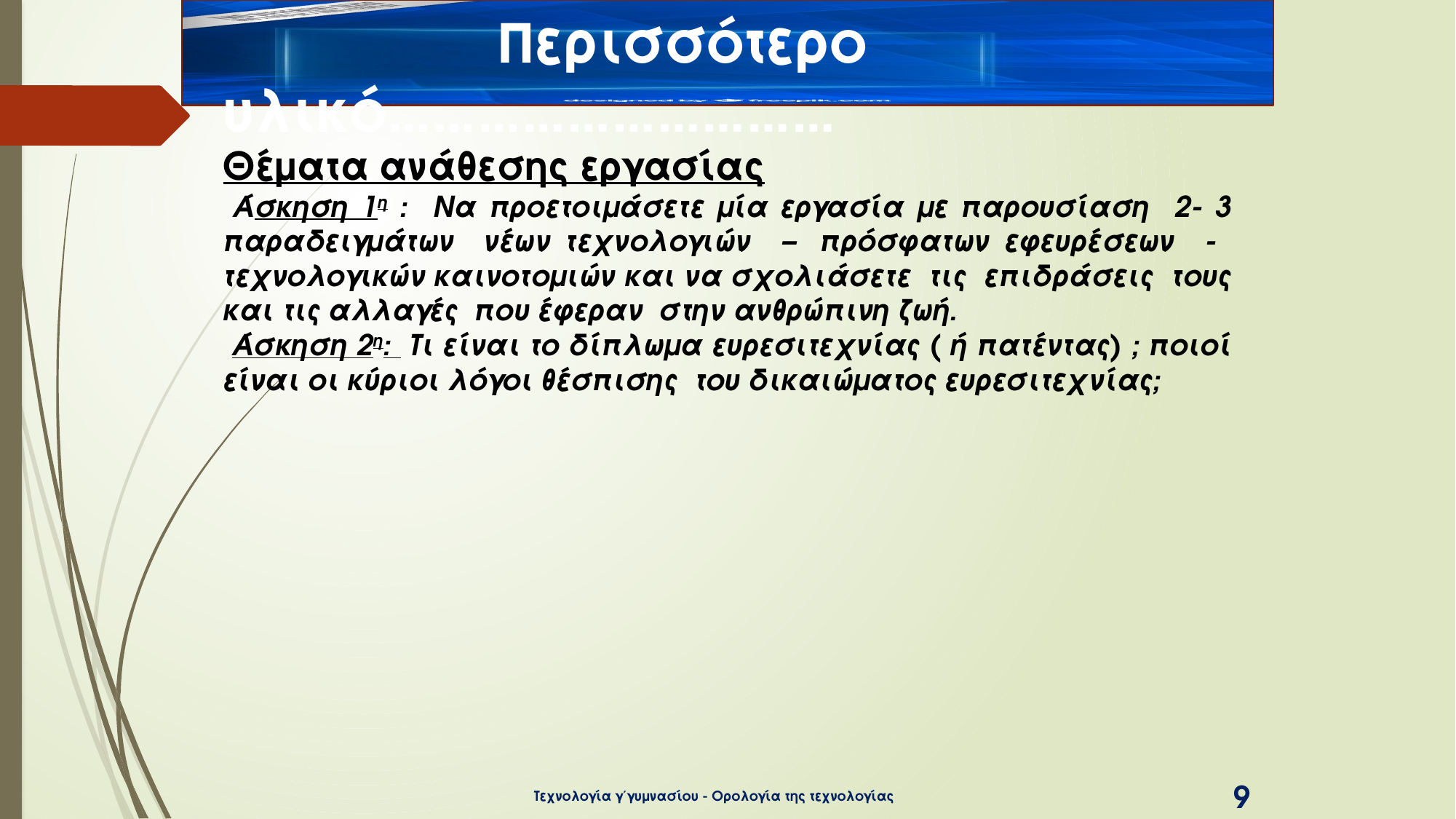

Περισσότερο  υλικό…………………………
Θέματα ανάθεσης εργασίας
 Άσκηση 1η :  Να προετοιμάσετε μία εργασία με παρουσίαση  2- 3 παραδειγμάτων  νέων τεχνολογιών   –  πρόσφατων εφευρέσεων  -  τεχνολογικών καινοτομιών και να σχολιάσετε  τις  επιδράσεις  τους και τις αλλαγές  που έφεραν  στην ανθρώπινη ζωή.
 Άσκηση 2η:  Τι είναι το δίπλωμα ευρεσιτεχνίας ( ή πατέντας) ; ποιοί είναι οι κύριοι λόγοι θέσπισης  του δικαιώματος ευρεσιτεχνίας;
Τεχνολογία γ΄γυμνασίου - Ορολογία της τεχνολογίας
9